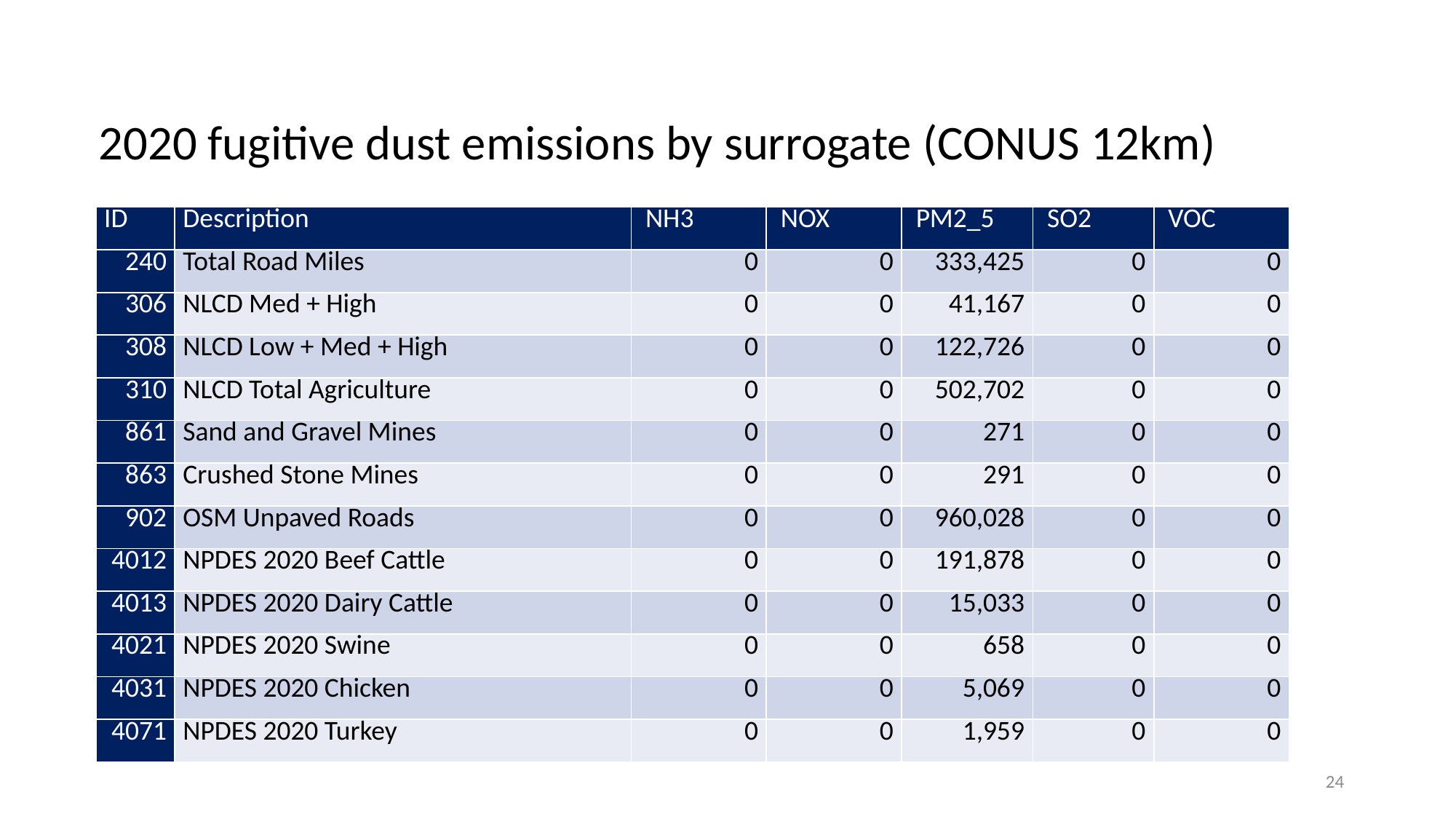

# 2020 fugitive dust emissions by surrogate (CONUS 12km)
| ID | Description | NH3 | NOX | PM2\_5 | SO2 | VOC |
| --- | --- | --- | --- | --- | --- | --- |
| 240 | Total Road Miles | 0 | 0 | 333,425 | 0 | 0 |
| 306 | NLCD Med + High | 0 | 0 | 41,167 | 0 | 0 |
| 308 | NLCD Low + Med + High | 0 | 0 | 122,726 | 0 | 0 |
| 310 | NLCD Total Agriculture | 0 | 0 | 502,702 | 0 | 0 |
| 861 | Sand and Gravel Mines | 0 | 0 | 271 | 0 | 0 |
| 863 | Crushed Stone Mines | 0 | 0 | 291 | 0 | 0 |
| 902 | OSM Unpaved Roads | 0 | 0 | 960,028 | 0 | 0 |
| 4012 | NPDES 2020 Beef Cattle | 0 | 0 | 191,878 | 0 | 0 |
| 4013 | NPDES 2020 Dairy Cattle | 0 | 0 | 15,033 | 0 | 0 |
| 4021 | NPDES 2020 Swine | 0 | 0 | 658 | 0 | 0 |
| 4031 | NPDES 2020 Chicken | 0 | 0 | 5,069 | 0 | 0 |
| 4071 | NPDES 2020 Turkey | 0 | 0 | 1,959 | 0 | 0 |
24